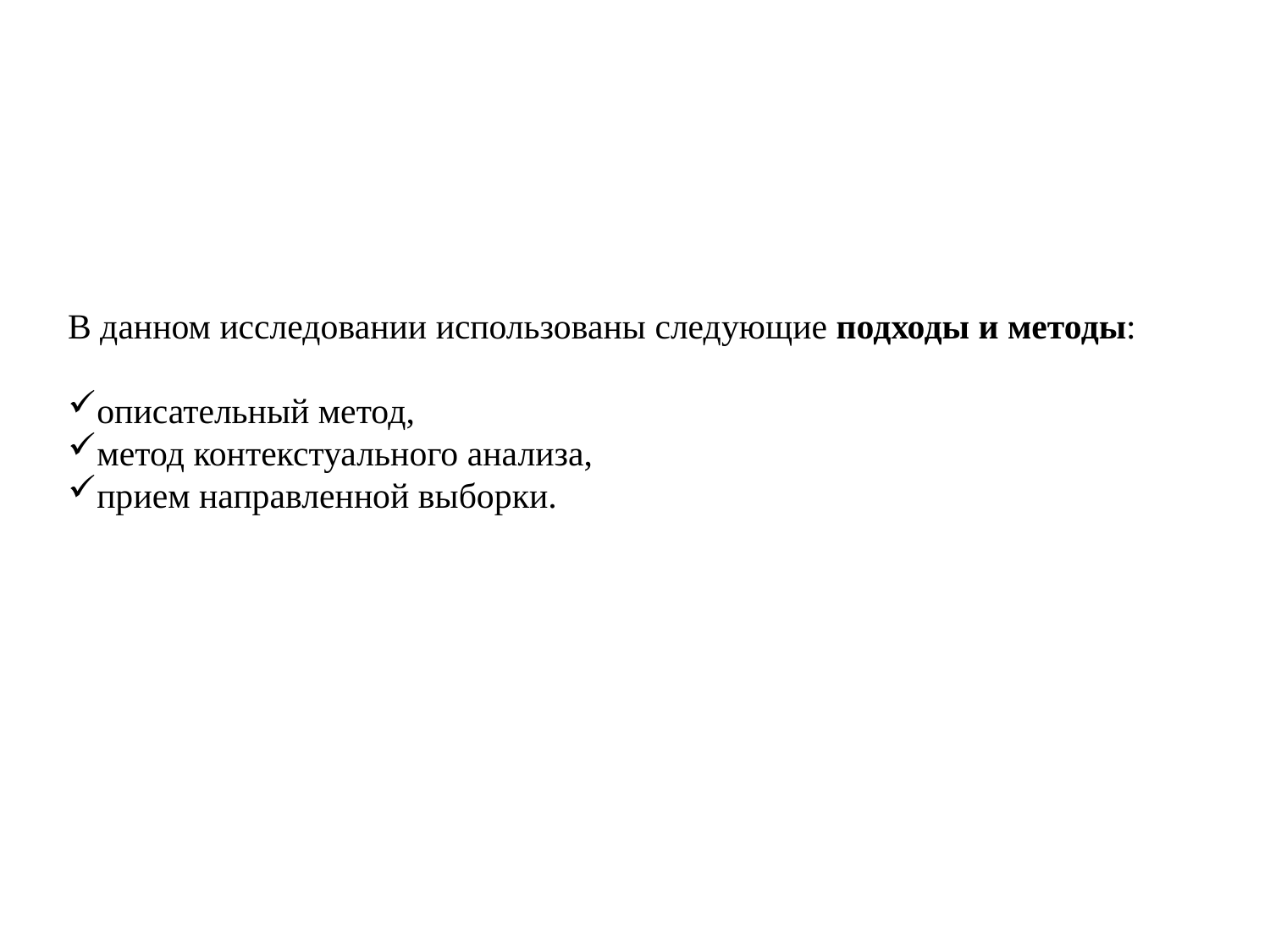

В данном исследовании использованы следующие подходы и методы:

описательный метод,
метод контекстуального анализа,
прием направленной выборки.